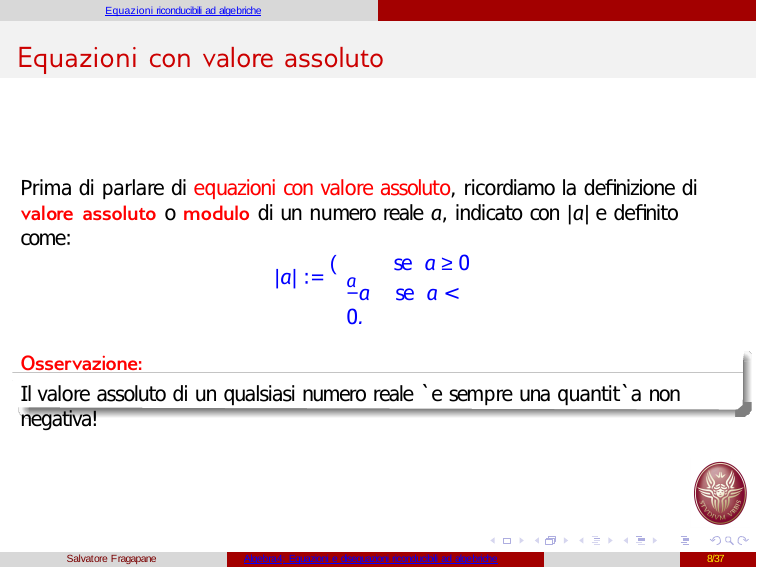

Equazioni riconducibili ad algebriche

# Equazioni con valore assoluto
Prima di parlare di equazioni con valore assoluto, ricordiamo la definizione di
valore assoluto o modulo di un numero reale a, indicato con |a| e definito come:
(a
se  a ≥ 0
|a| :=
−a	se  a < 0.
Osservazione:
Il valore assoluto di un qualsiasi numero reale `e sempre una quantit`a non negativa!

Salvatore Fragapane
Algebra4: Equazioni e disequazioni riconducibili ad algebriche
8/37